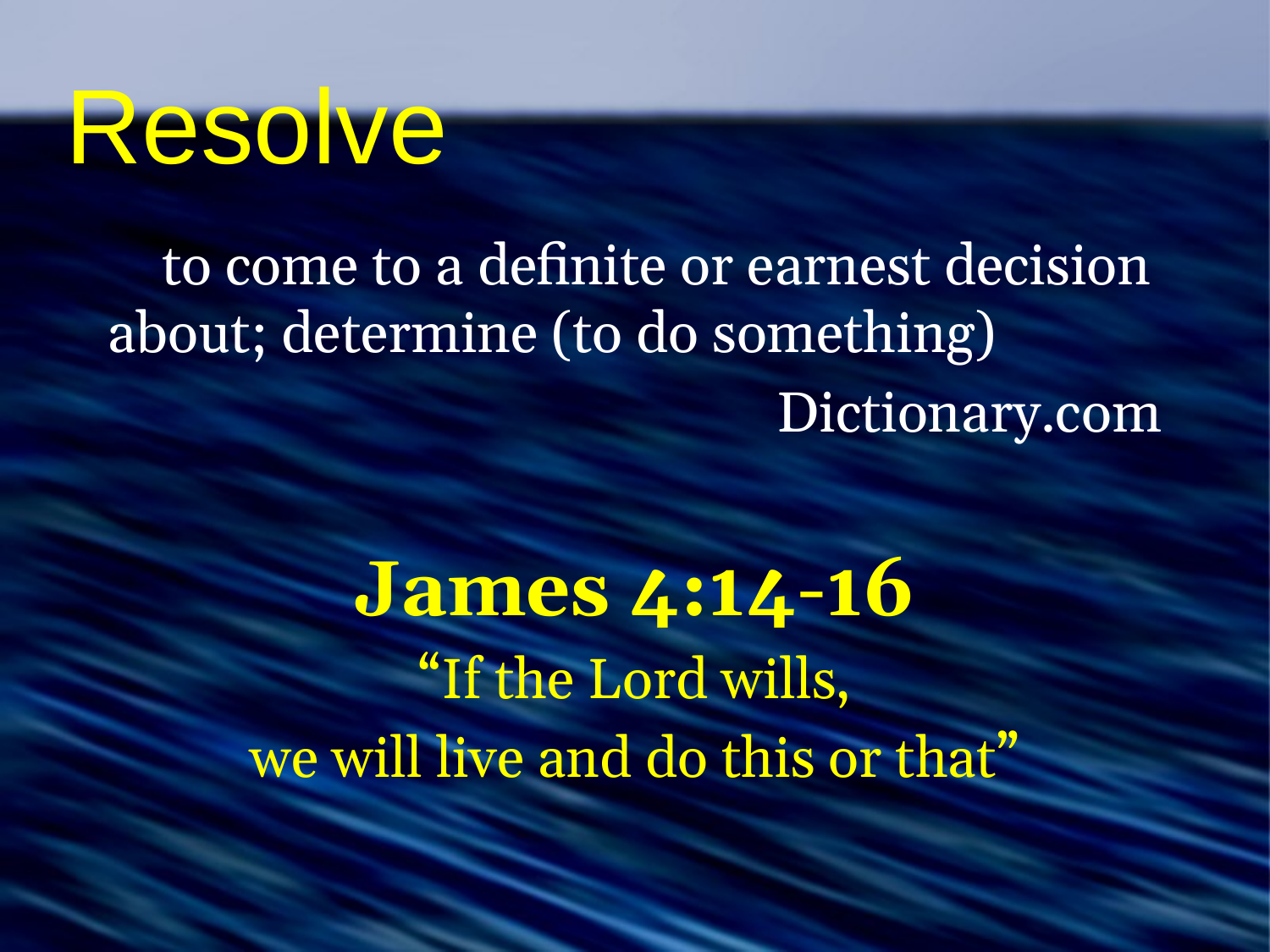

# Resolve
    to come to a definite or earnest decision about; determine (to do something)
Dictionary.com

James 4:14-16
“If the Lord wills,
we will live and do this or that”